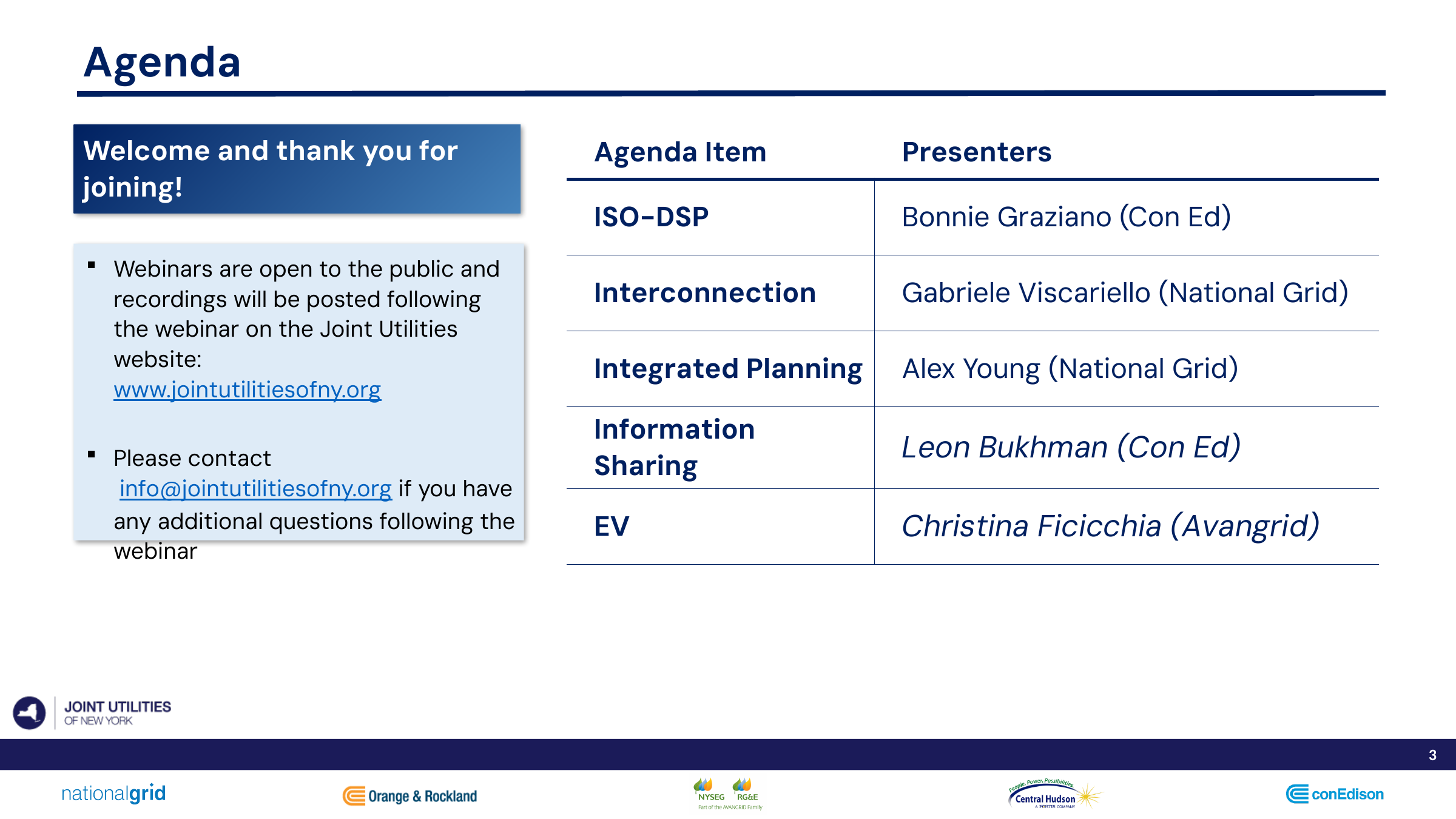

# Agenda
Welcome and thank you for joining!
| Agenda Item | Presenters |
| --- | --- |
| ISO-DSP | Bonnie Graziano (Con Ed) |
| Interconnection | Gabriele Viscariello (National Grid) |
| Integrated Planning | Alex Young (National Grid) |
| Information Sharing | Leon Bukhman (Con Ed) |
| EV | Christina Ficicchia (Avangrid) |

Webinars are open to the public and recordings will be posted following the webinar on the Joint Utilities website:
www.jointutilitiesofny.org ​
Please contact
 info@jointutilitiesofny.org if you have any additional questions following the webinar